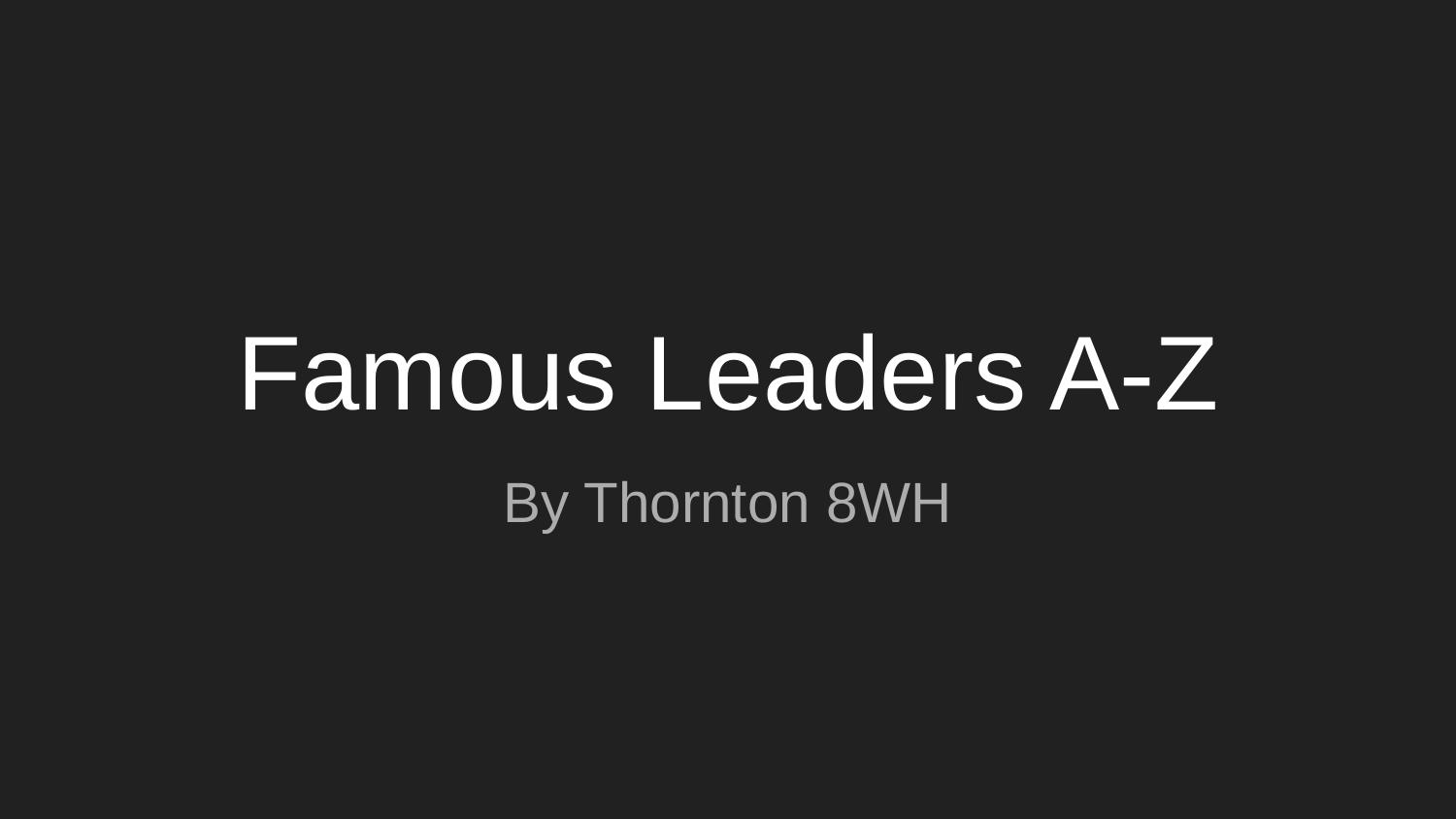

# Famous Leaders A-Z
By Thornton 8WH